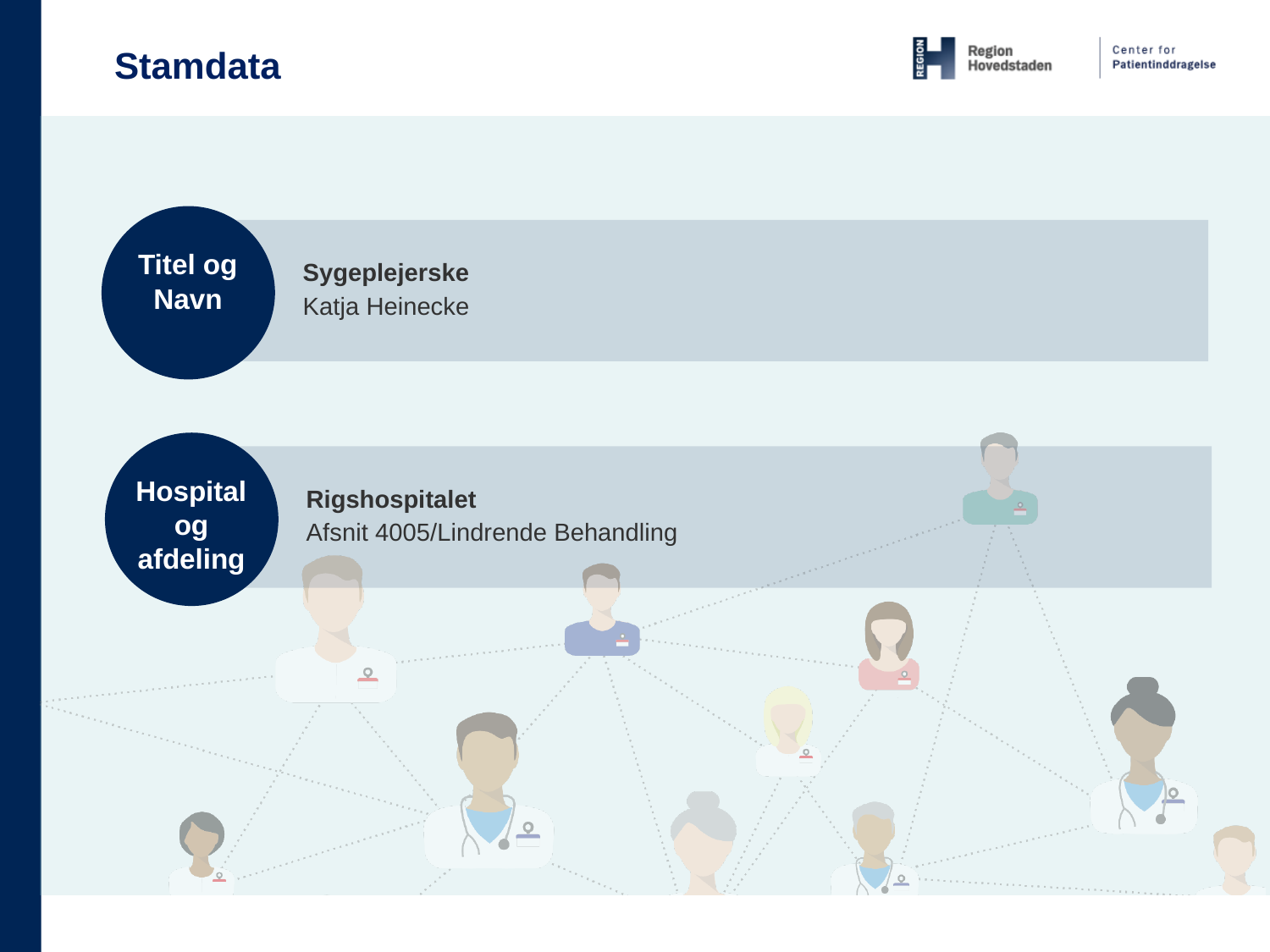

Stamdata

Sygeplejerske
Katja Heinecke
Titel og Navn

Hospital og afdeling

Rigshospitalet
Afsnit 4005/Lindrende Behandling